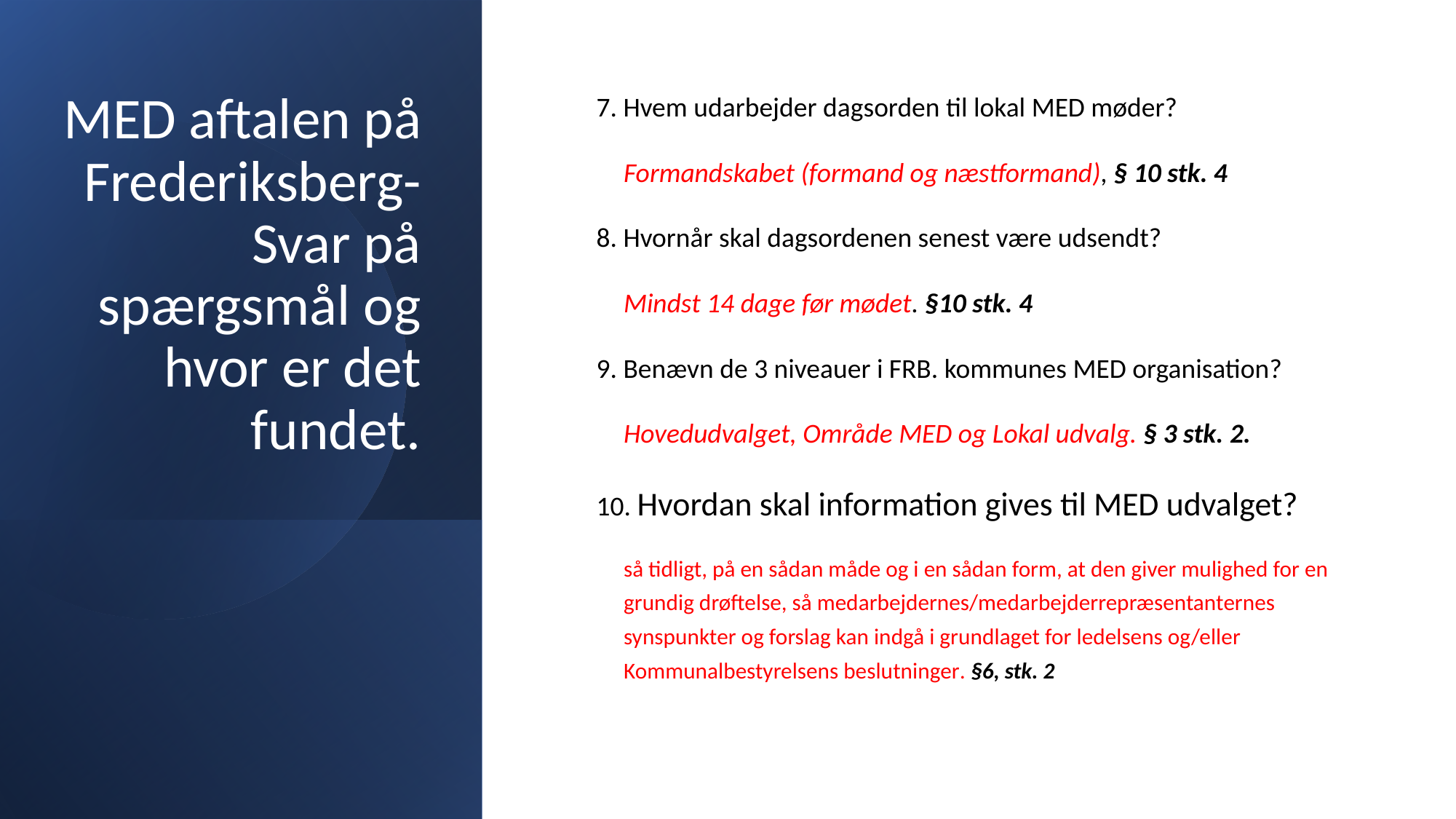

# MED aftalen på Frederiksberg- Svar på spærgsmål og hvor er det fundet.
7. Hvem udarbejder dagsorden til lokal MED møder?
Formandskabet (formand og næstformand), § 10 stk. 4
8. Hvornår skal dagsordenen senest være udsendt?
Mindst 14 dage før mødet. §10 stk. 4
9. Benævn de 3 niveauer i FRB. kommunes MED organisation?
Hovedudvalget, Område MED og Lokal udvalg. § 3 stk. 2.
10. Hvordan skal information gives til MED udvalget?
så tidligt, på en sådan måde og i en sådan form, at den giver mulighed for en grundig drøftelse, så medarbejdernes/medarbejderrepræsentanternes synspunkter og forslag kan indgå i grundlaget for ledelsens og/eller Kommunalbestyrelsens beslutninger. §6, stk. 2